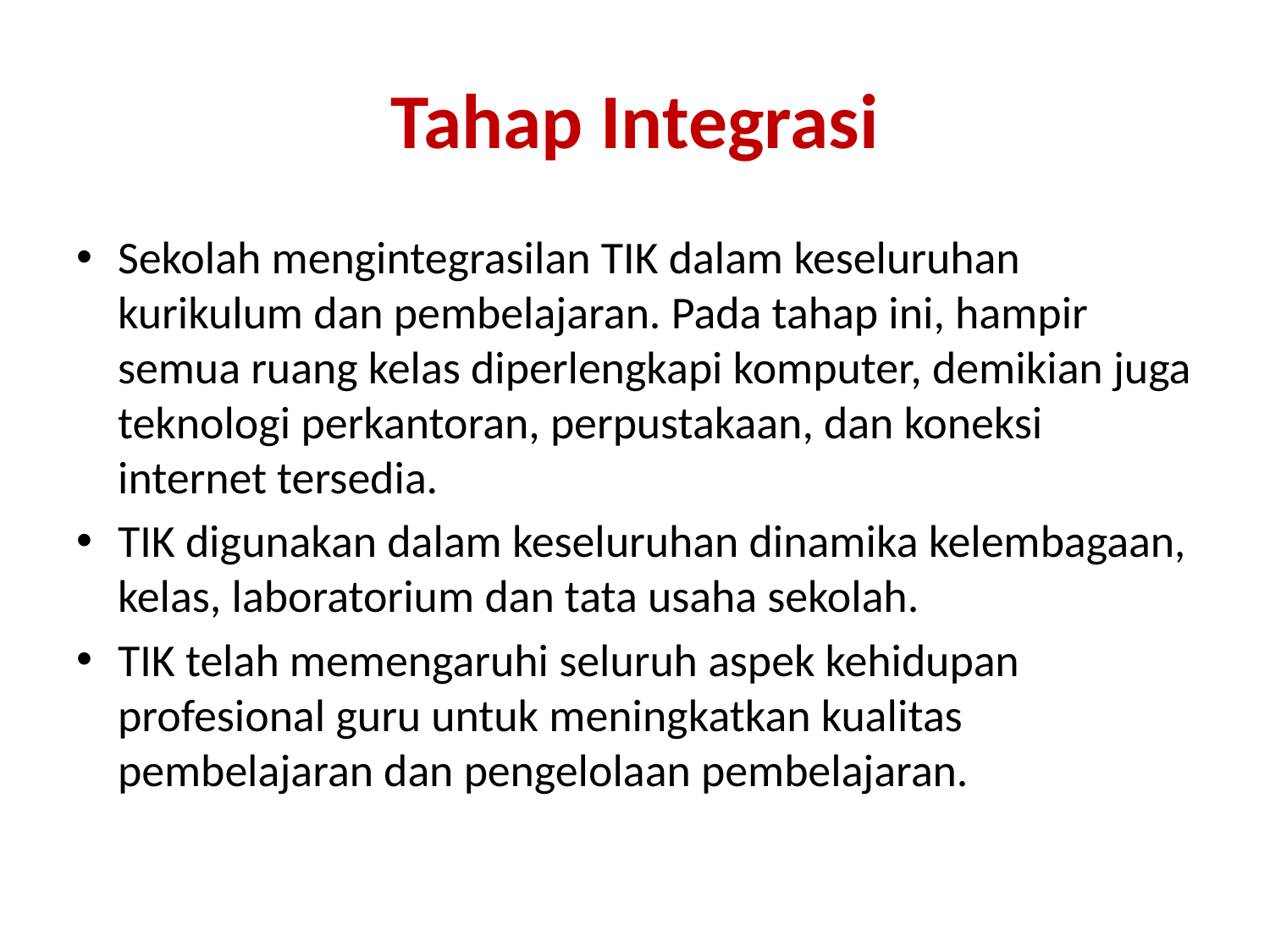

# Tahap Integrasi
Sekolah mengintegrasilan TIK dalam keseluruhan kurikulum dan pembelajaran. Pada tahap ini, hampir semua ruang kelas diperlengkapi komputer, demikian juga teknologi perkantoran, perpustakaan, dan koneksi internet tersedia.
TIK digunakan dalam keseluruhan dinamika kelembagaan, kelas, laboratorium dan tata usaha sekolah.
TIK telah memengaruhi seluruh aspek kehidupan profesional guru untuk meningkatkan kualitas pembelajaran dan pengelolaan pembelajaran.